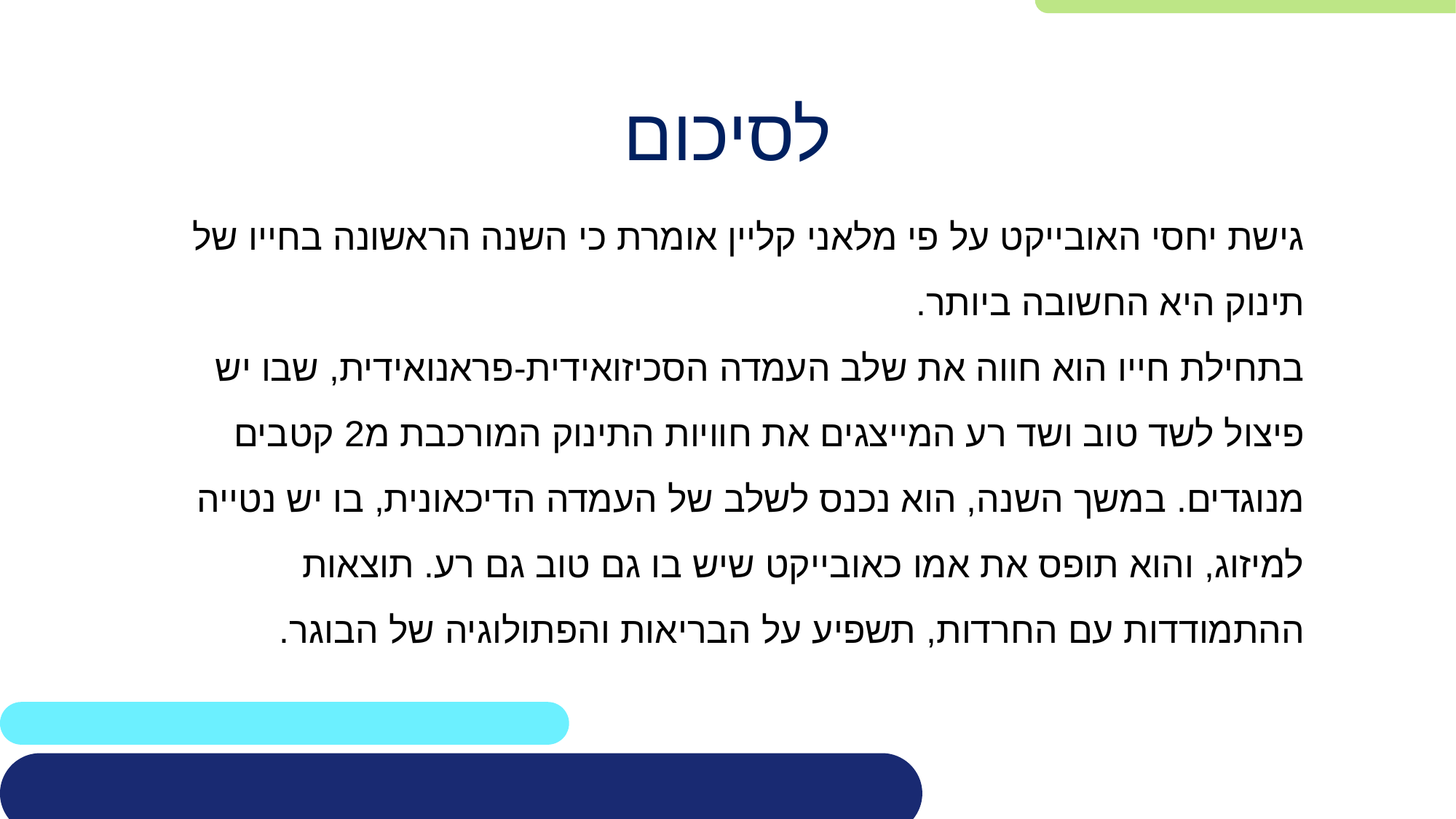

# לסיכום
גישת יחסי האובייקט על פי מלאני קליין אומרת כי השנה הראשונה בחייו של תינוק היא החשובה ביותר.
בתחילת חייו הוא חווה את שלב העמדה הסכיזואידית-פראנואידית, שבו יש פיצול לשד טוב ושד רע המייצגים את חוויות התינוק המורכבת מ2 קטבים מנוגדים. במשך השנה, הוא נכנס לשלב של העמדה הדיכאונית, בו יש נטייה למיזוג, והוא תופס את אמו כאובייקט שיש בו גם טוב גם רע. תוצאות ההתמודדות עם החרדות, תשפיע על הבריאות והפתולוגיה של הבוגר.